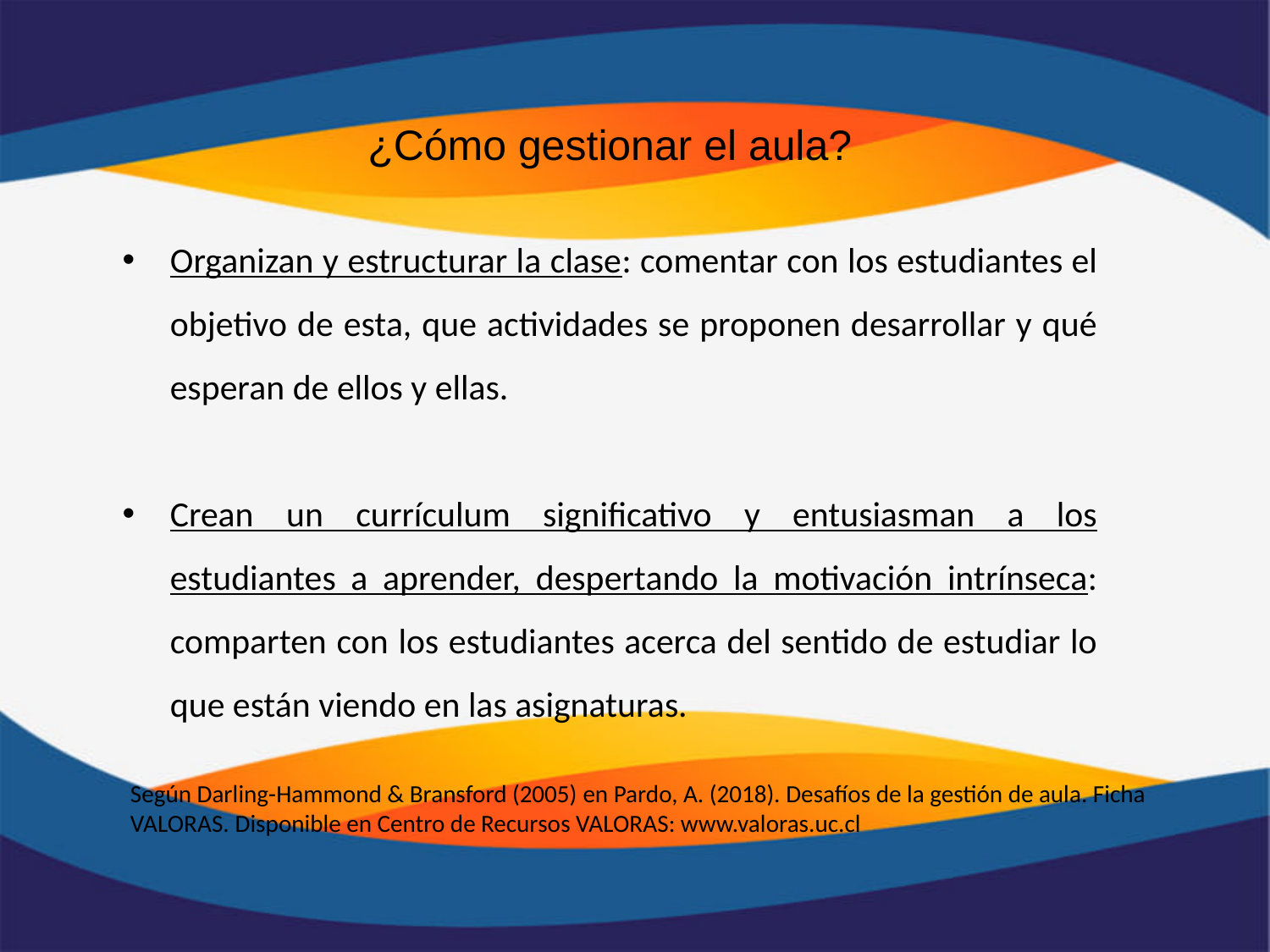

¿Cómo gestionar el aula?
Organizan y estructurar la clase: comentar con los estudiantes el objetivo de esta, que actividades se proponen desarrollar y qué esperan de ellos y ellas.

Crean un currículum significativo y entusiasman a los estudiantes a aprender, despertando la motivación intrínseca: comparten con los estudiantes acerca del sentido de estudiar lo que están viendo en las asignaturas.
Según Darling-Hammond & Bransford (2005) en Pardo, A. (2018). Desafíos de la gestión de aula. Ficha VALORAS. Disponible en Centro de Recursos VALORAS: www.valoras.uc.cl